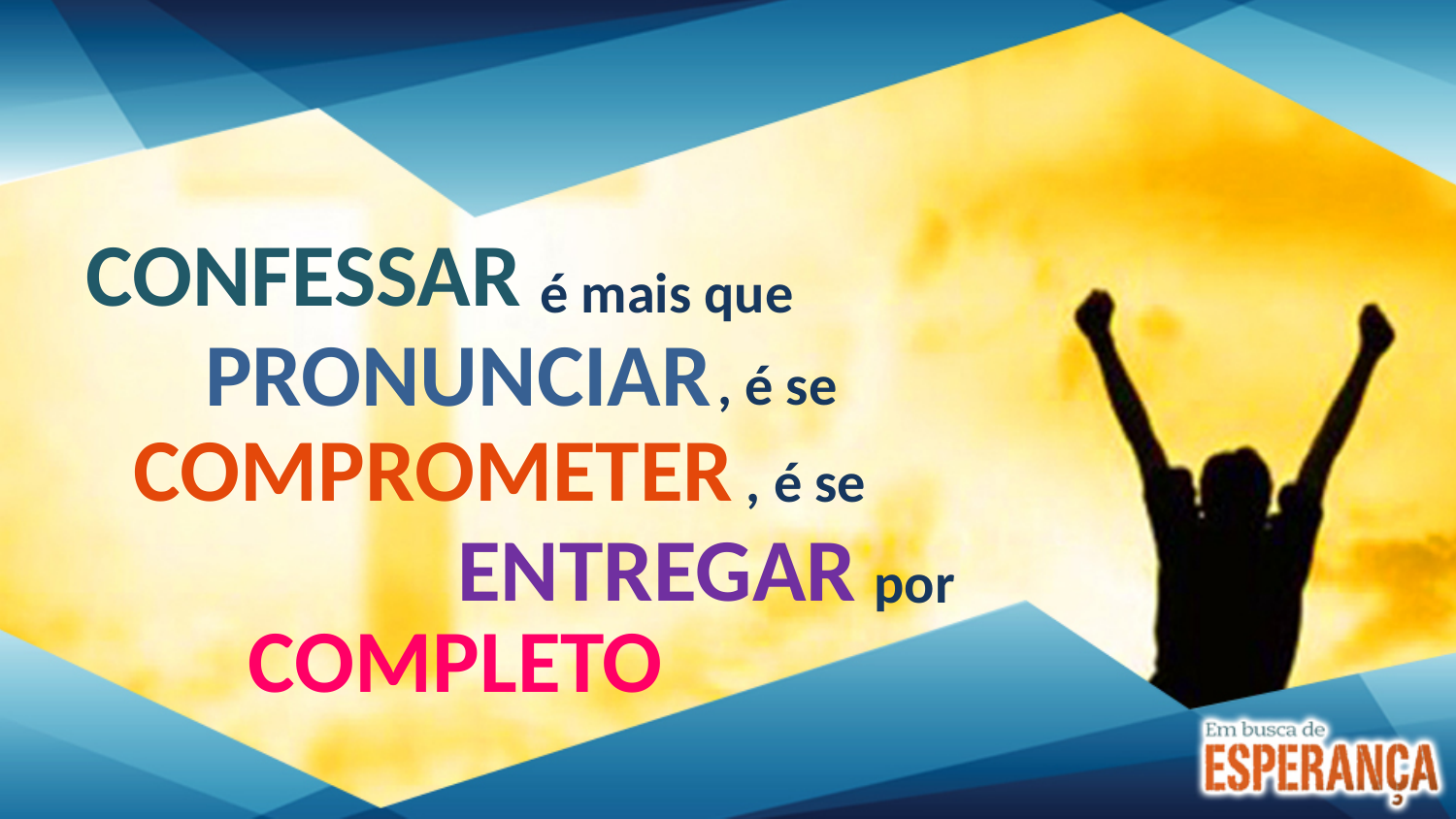

CONFESSAR
é mais que
PRONUNCIAR
, é se
COMPROMETER
, é se
ENTREGAR
por
COMPLETO